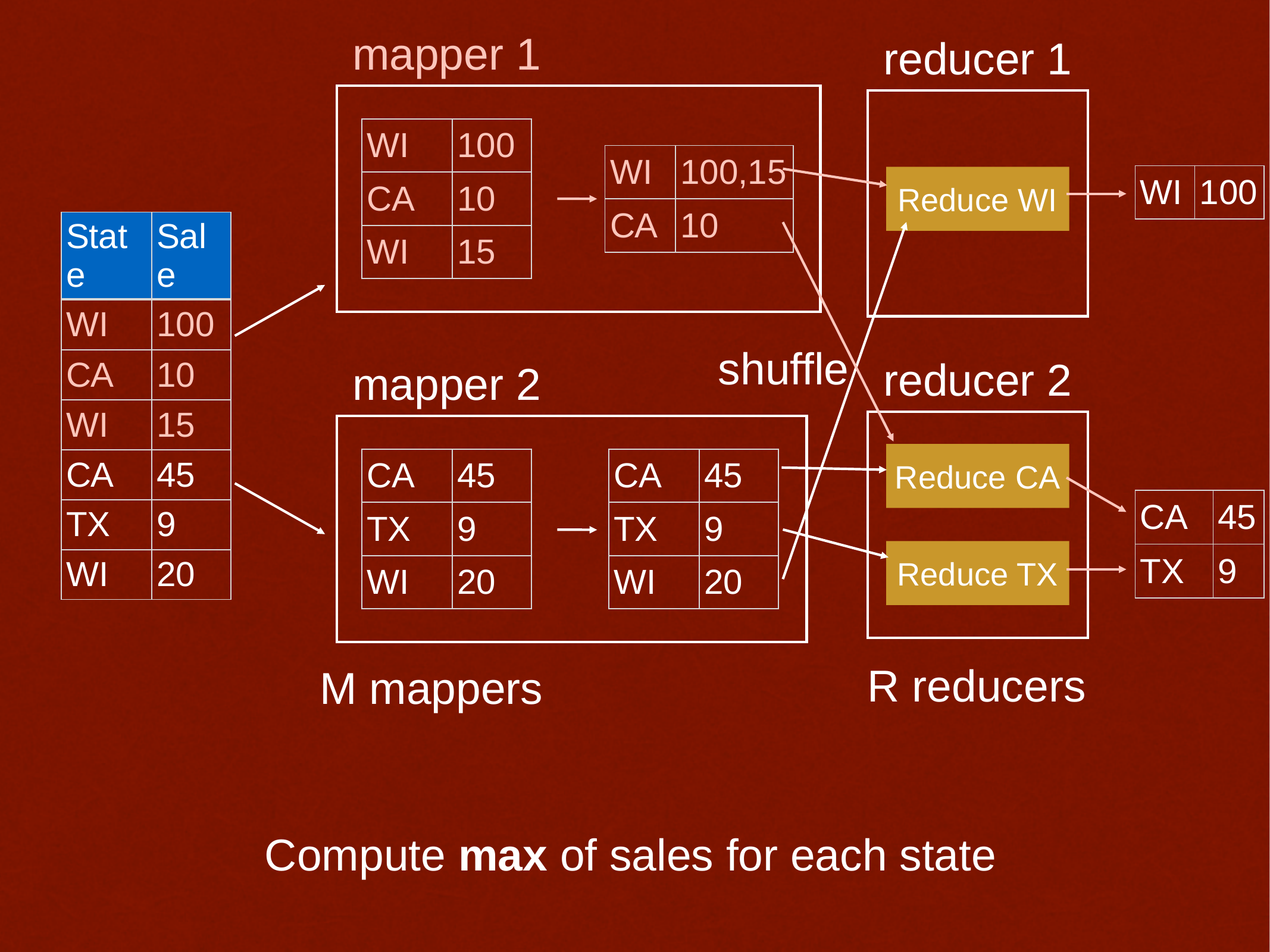

mapper 1
reducer 1

| WI | 100 |
| --- | --- |
| CA | 10 |
| WI | 15 |
| WI | 100,15 |
| --- | --- |
| CA | 10 |
| WI | 100 |
| --- | --- |
Reduce WI

| State | Sale |
| --- | --- |
| WI | 100 |
| CA | 10 |
| WI | 15 |
| CA | 45 |
| TX | 9 |
| WI | 20 |

shuffle
reducer 2
mapper 2

Reduce CA
| CA | 45 |
| --- | --- |
| TX | 9 |
| WI | 20 |
| CA | 45 |
| --- | --- |
| TX | 9 |
| WI | 20 |

| CA | 45 |
| --- | --- |
| TX | 9 |

Reduce TX

R reducers
M mappers
Compute max of sales for each state